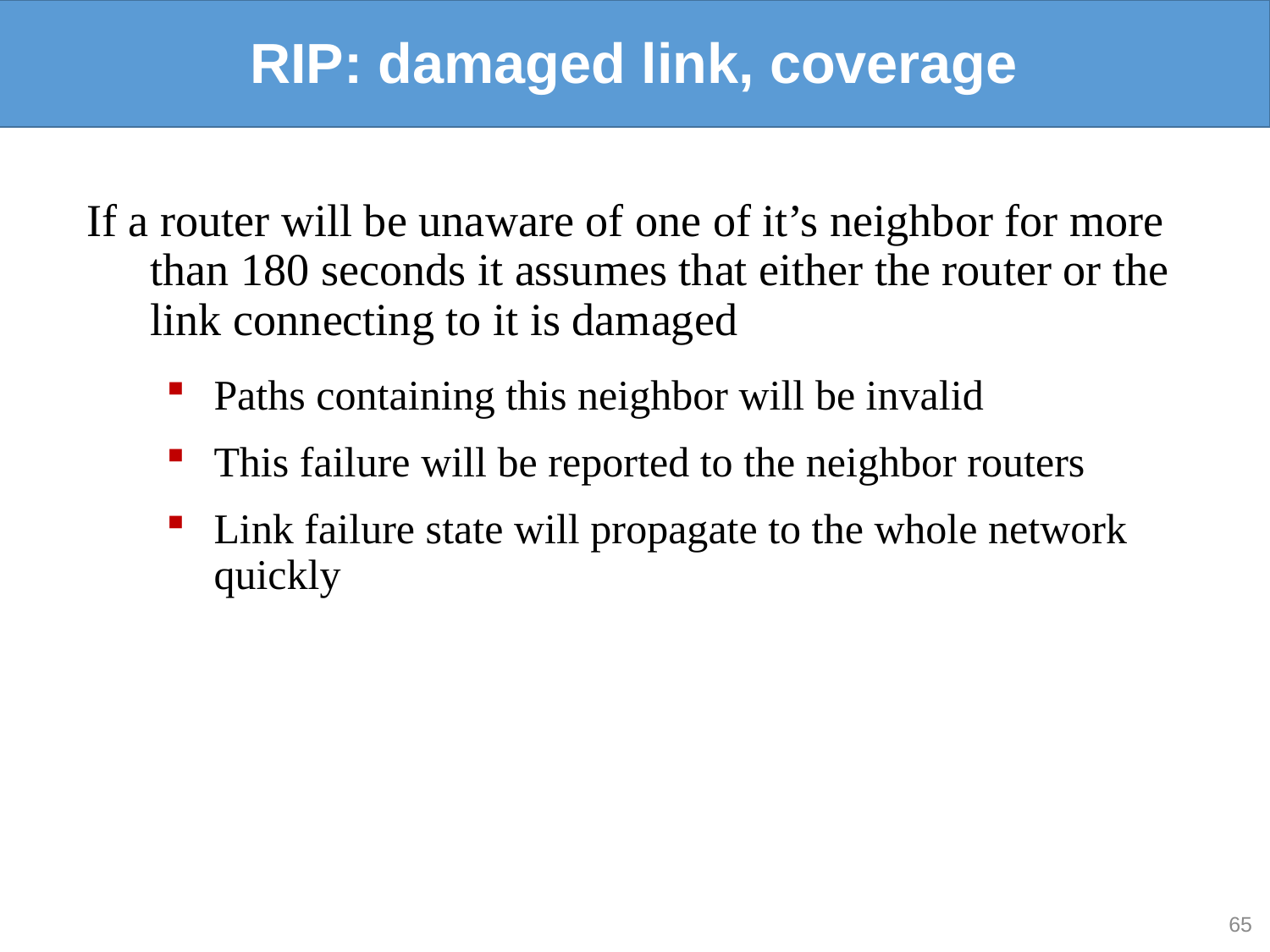

RIP: damaged link, coverage
If a router will be unaware of one of it’s neighbor for more than 180 seconds it assumes that either the router or the link connecting to it is damaged
Paths containing this neighbor will be invalid
This failure will be reported to the neighbor routers
Link failure state will propagate to the whole network quickly
65